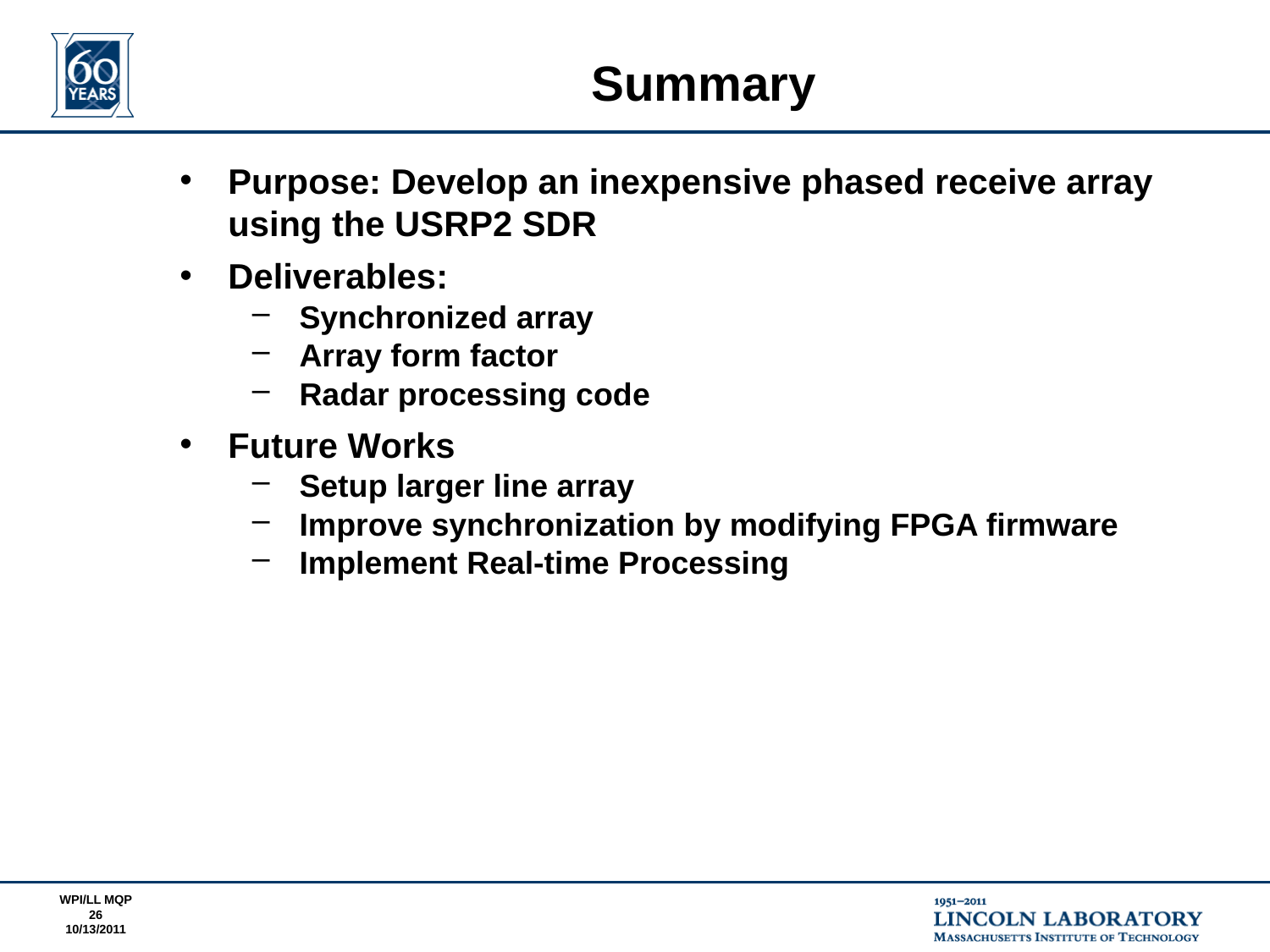

# Summary
Purpose: Develop an inexpensive phased receive array using the USRP2 SDR
Deliverables:
Synchronized array
Array form factor
Radar processing code
Future Works
Setup larger line array
Improve synchronization by modifying FPGA firmware
Implement Real-time Processing